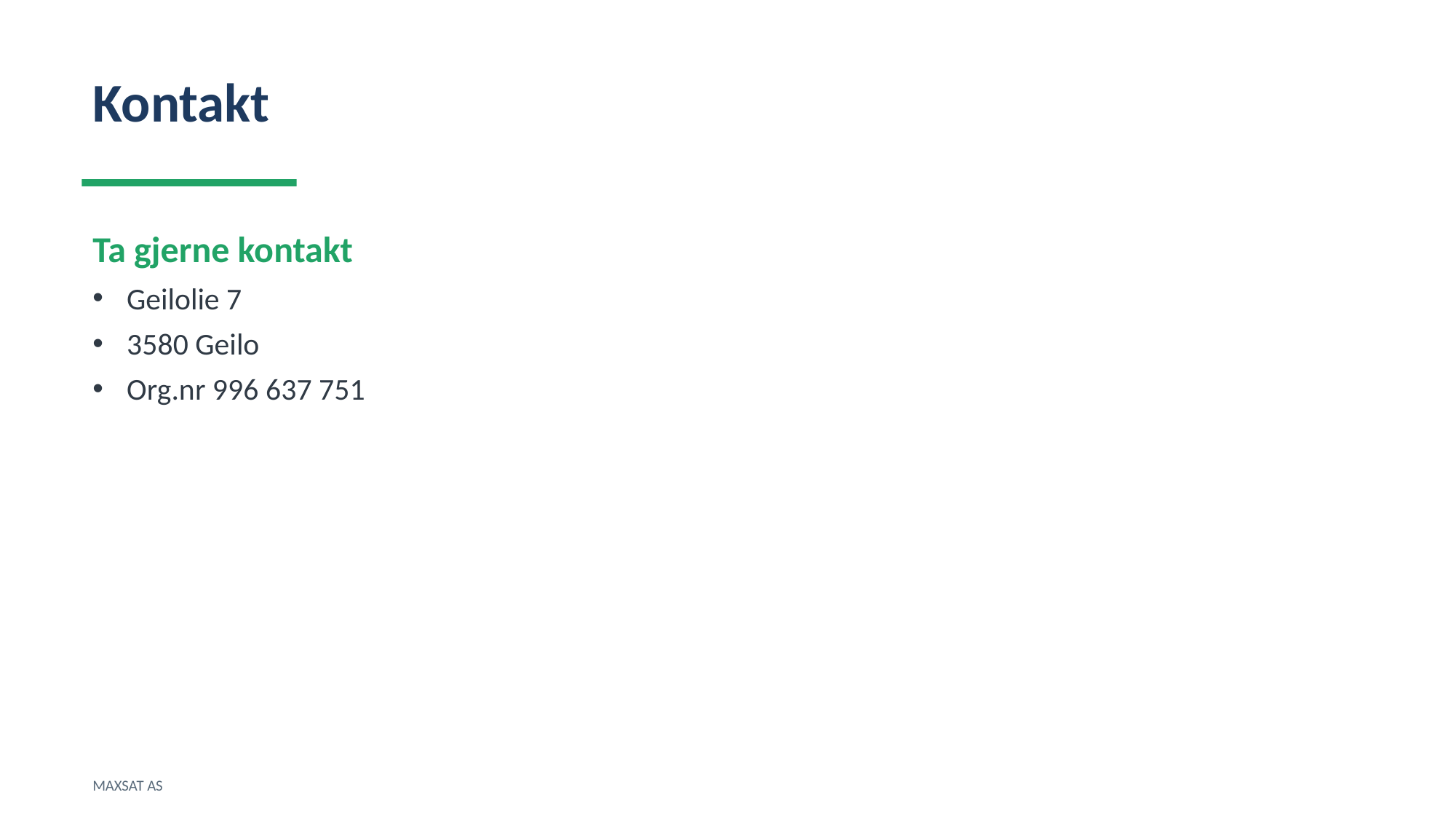

Kontakt

Ta gjerne kontakt
Geilolie 7
3580 Geilo
Org.nr 996 637 751
MAXSAT AS